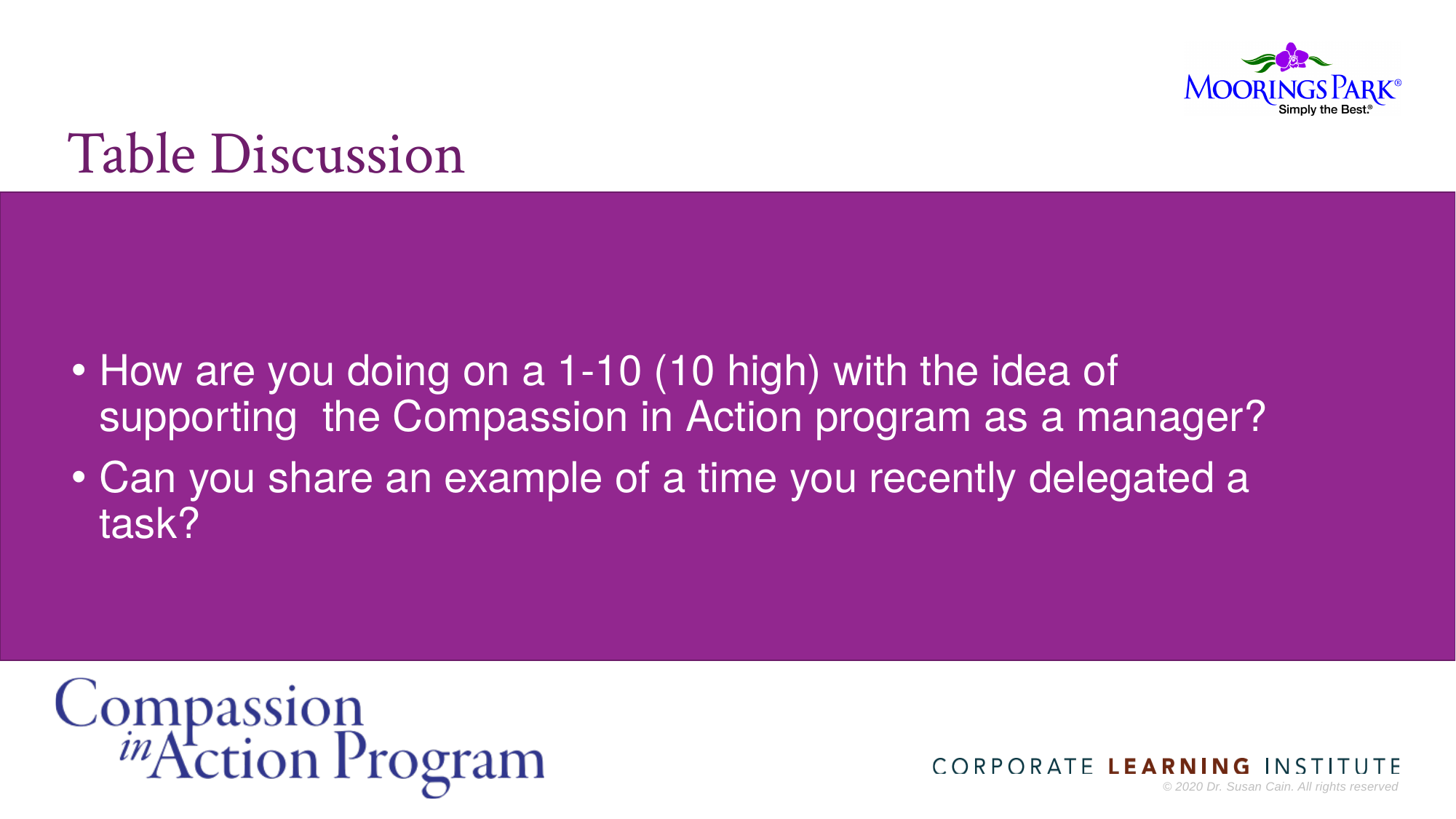

# Table Discussion
How are you doing on a 1-10 (10 high) with the idea of supporting  the Compassion in Action program as a manager?
Can you share an example of a time you recently delegated a task?